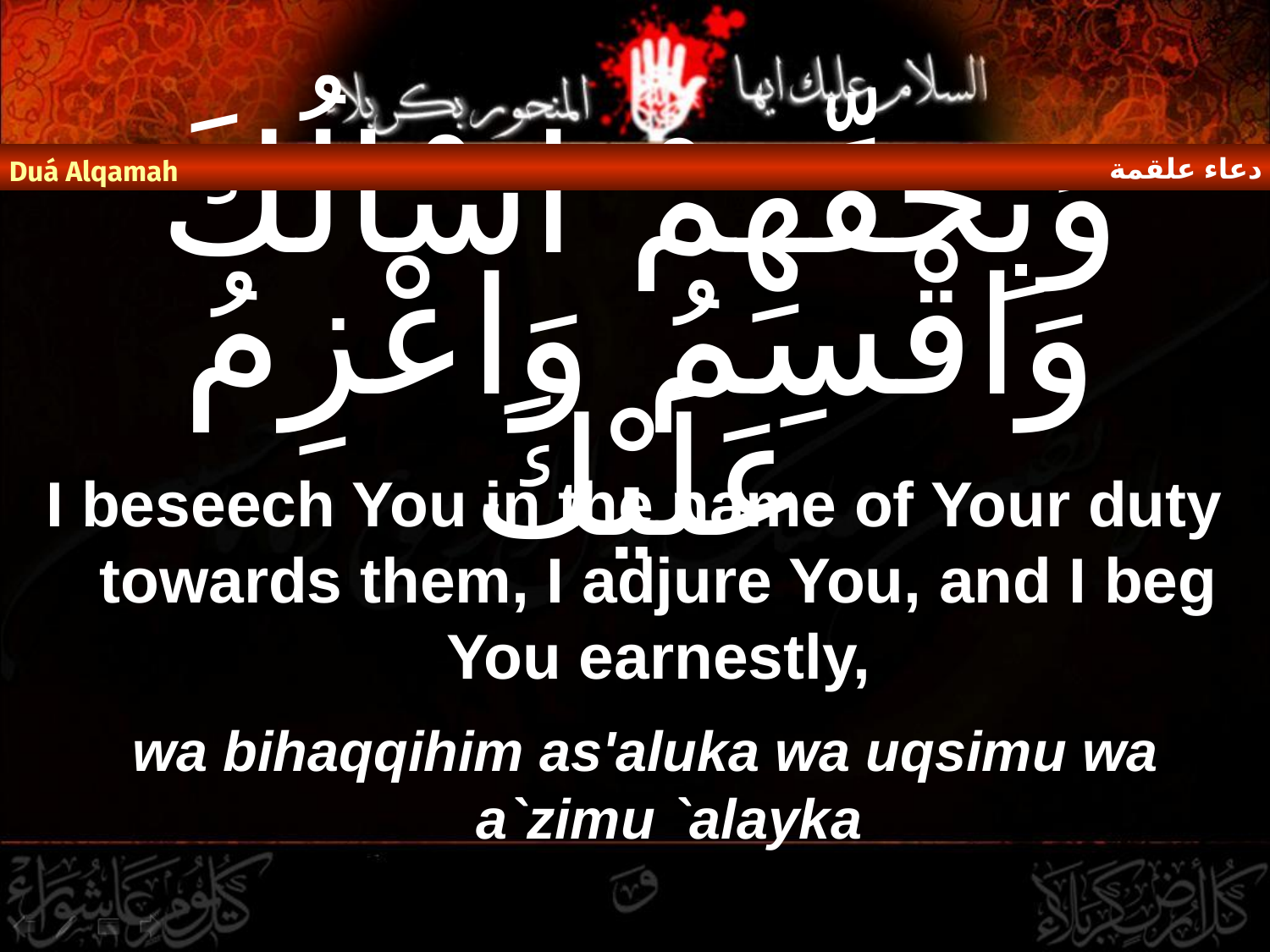

دعاء علقمة
Duá Alqamah
# وَبِحَقِّهِمْ اسْالُكَ وَاقْسِمُ وَاعْزِمُ عَلَيْكَ
I beseech You in the name of Your duty towards them, I adjure You, and I beg You earnestly,
wa bihaqqihim as'aluka wa uqsimu wa a`zimu `alayka